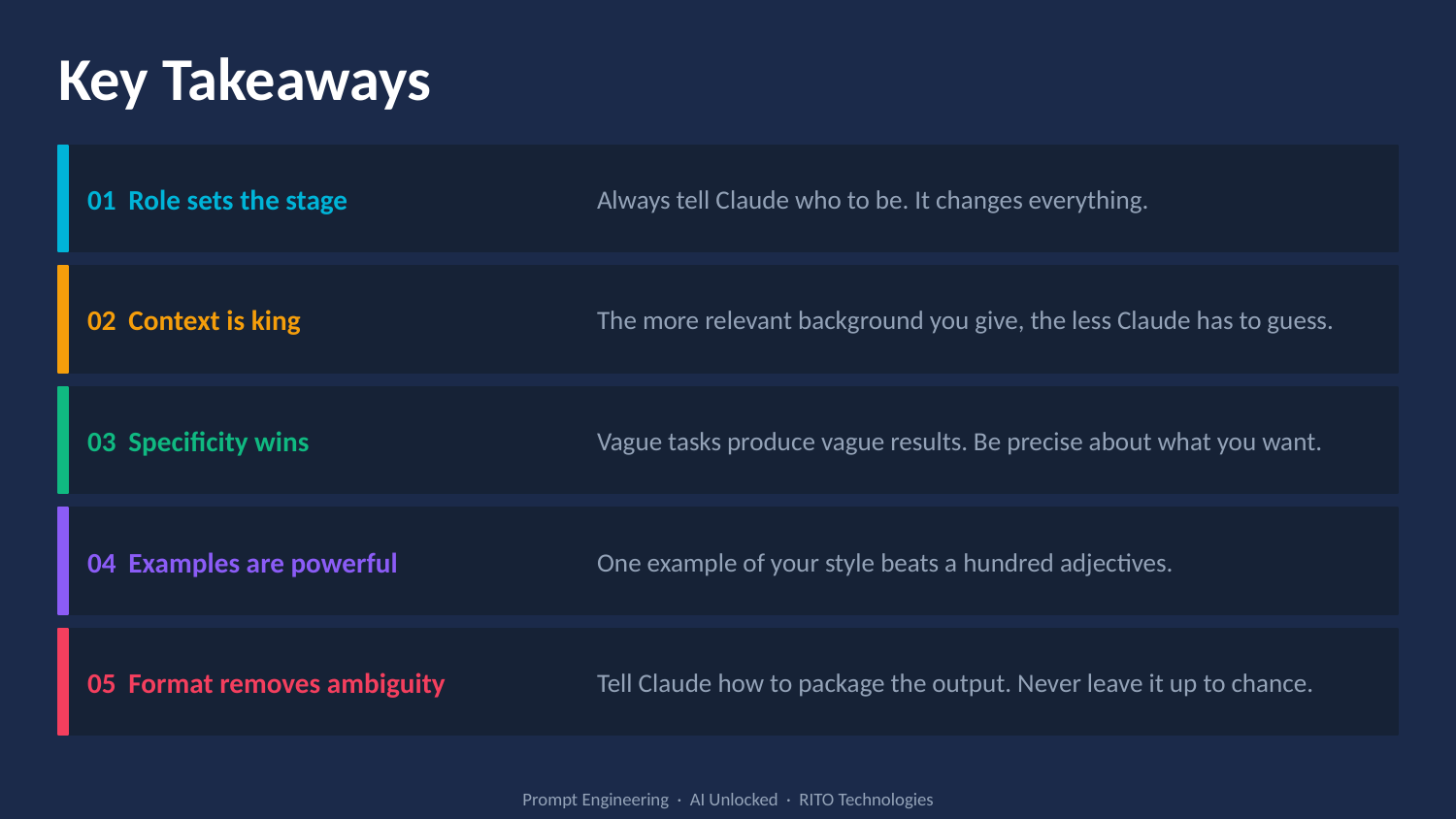

Key Takeaways

01  Role sets the stage
Always tell Claude who to be. It changes everything.

02  Context is king
The more relevant background you give, the less Claude has to guess.

03  Specificity wins
Vague tasks produce vague results. Be precise about what you want.

04  Examples are powerful
One example of your style beats a hundred adjectives.

05  Format removes ambiguity
Tell Claude how to package the output. Never leave it up to chance.

Prompt Engineering  ·  AI Unlocked  ·  RITO Technologies